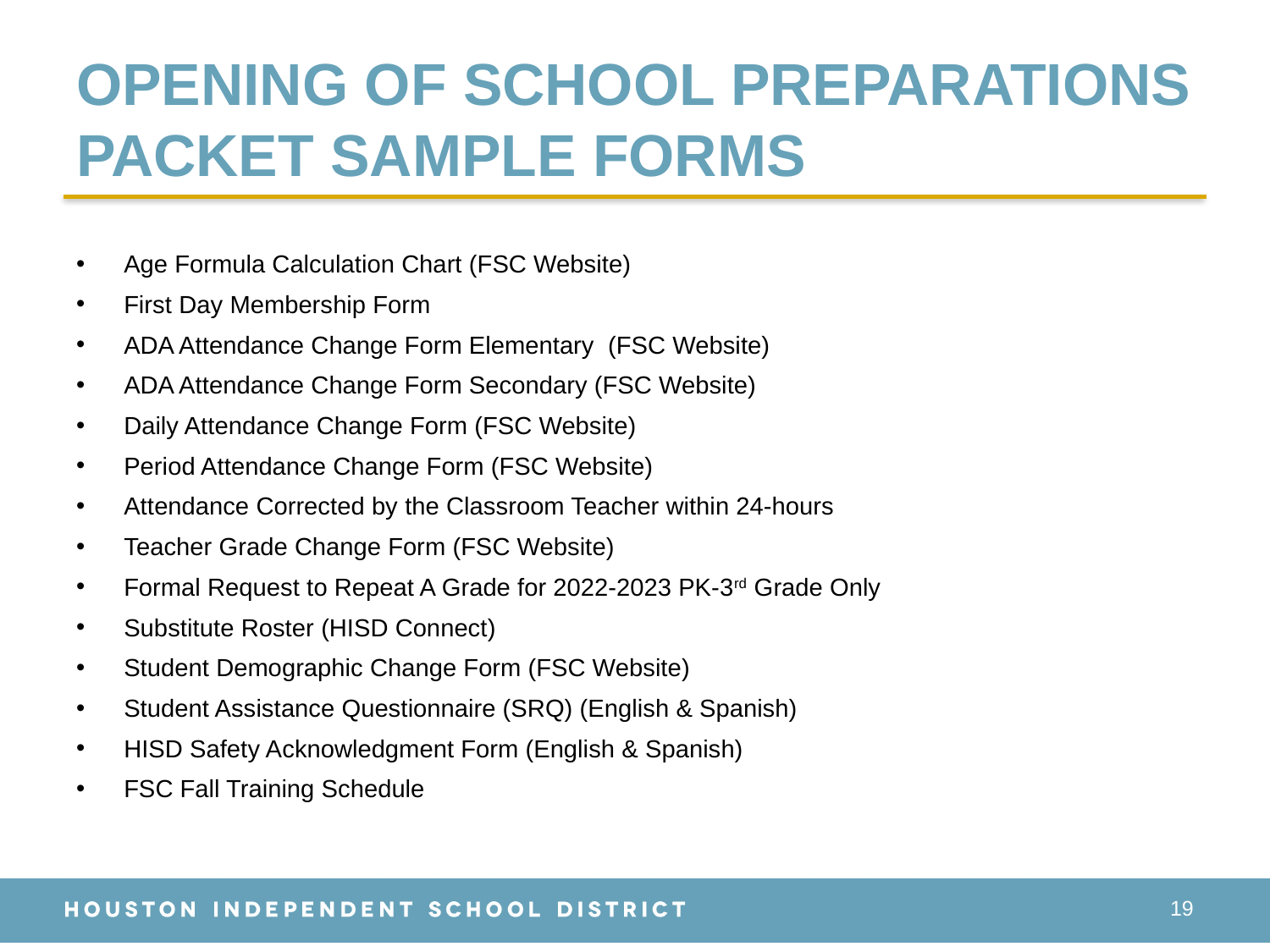

# OPENING OF SCHOOL PREPARATIONS PACKET SAMPLE FORMS
Age Formula Calculation Chart (FSC Website)
First Day Membership Form
ADA Attendance Change Form Elementary  (FSC Website)
ADA Attendance Change Form Secondary (FSC Website)
Daily Attendance Change Form (FSC Website)
Period Attendance Change Form (FSC Website)
Attendance Corrected by the Classroom Teacher within 24-hours
Teacher Grade Change Form (FSC Website)
Formal Request to Repeat A Grade for 2022-2023 PK-3rd Grade Only
Substitute Roster (HISD Connect)
Student Demographic Change Form (FSC Website)
Student Assistance Questionnaire (SRQ) (English & Spanish)
HISD Safety Acknowledgment Form (English & Spanish)
FSC Fall Training Schedule

19